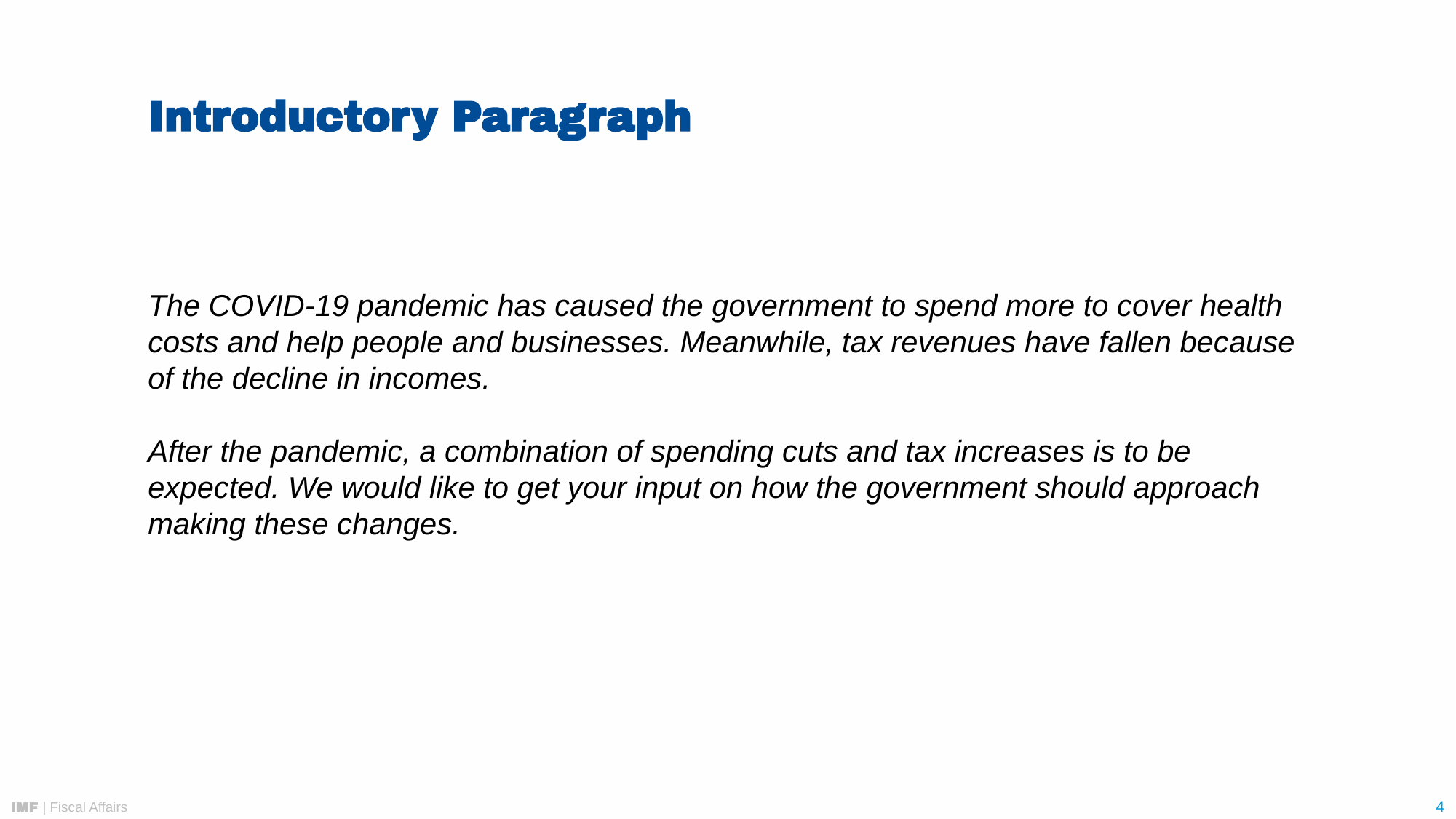

# Introductory Paragraph
The COVID-19 pandemic has caused the government to spend more to cover health costs and help people and businesses. Meanwhile, tax revenues have fallen because of the decline in incomes.
After the pandemic, a combination of spending cuts and tax increases is to be expected. We would like to get your input on how the government should approach making these changes.